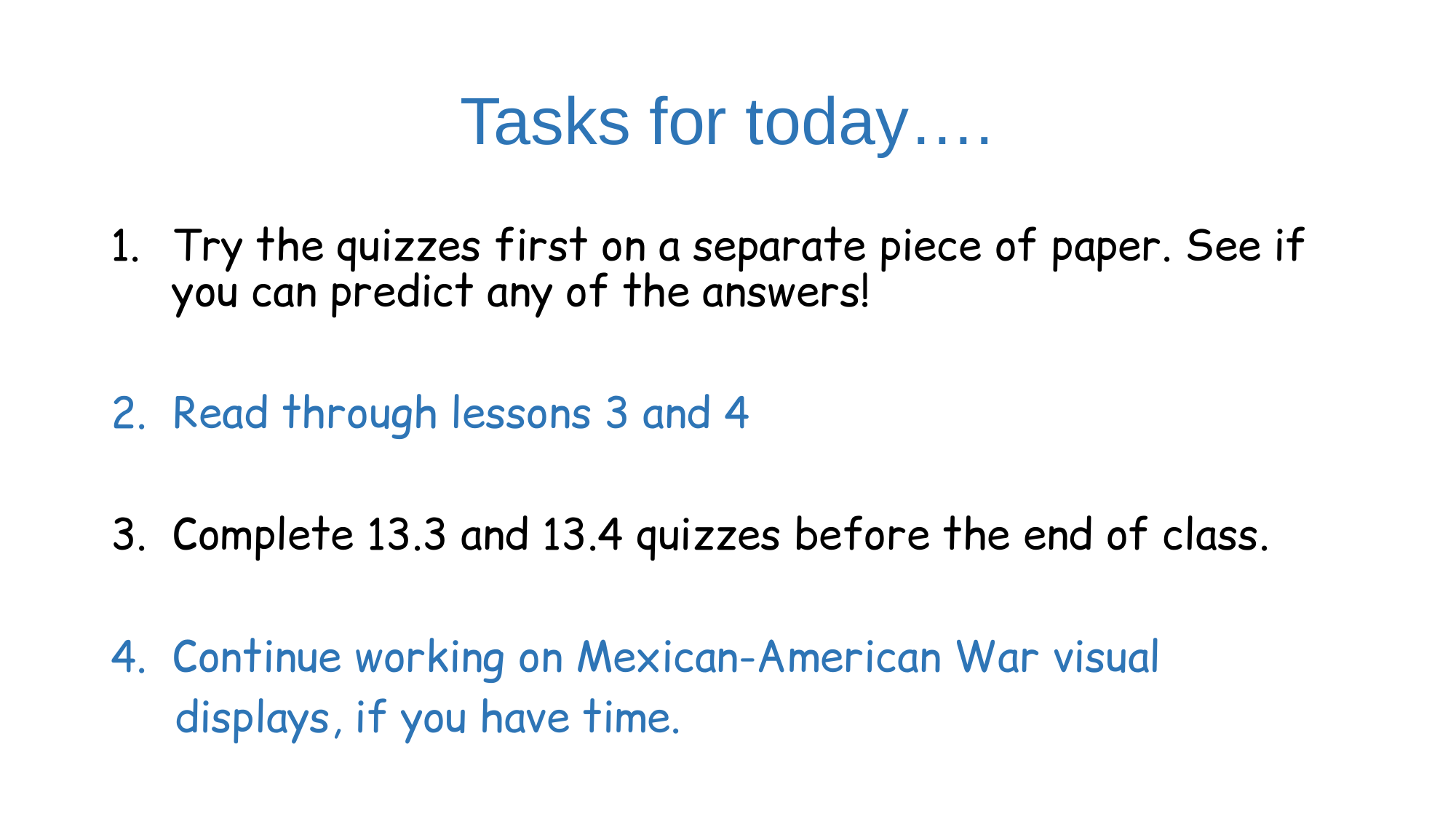

# Tasks for today….
Try the quizzes first on a separate piece of paper. See if you can predict any of the answers!

2.  Read through lessons 3 and 4

3.  Complete 13.3 and 13.4 quizzes before the end of class.

4.  Continue working on Mexican-American War visual
     displays, if you have time.